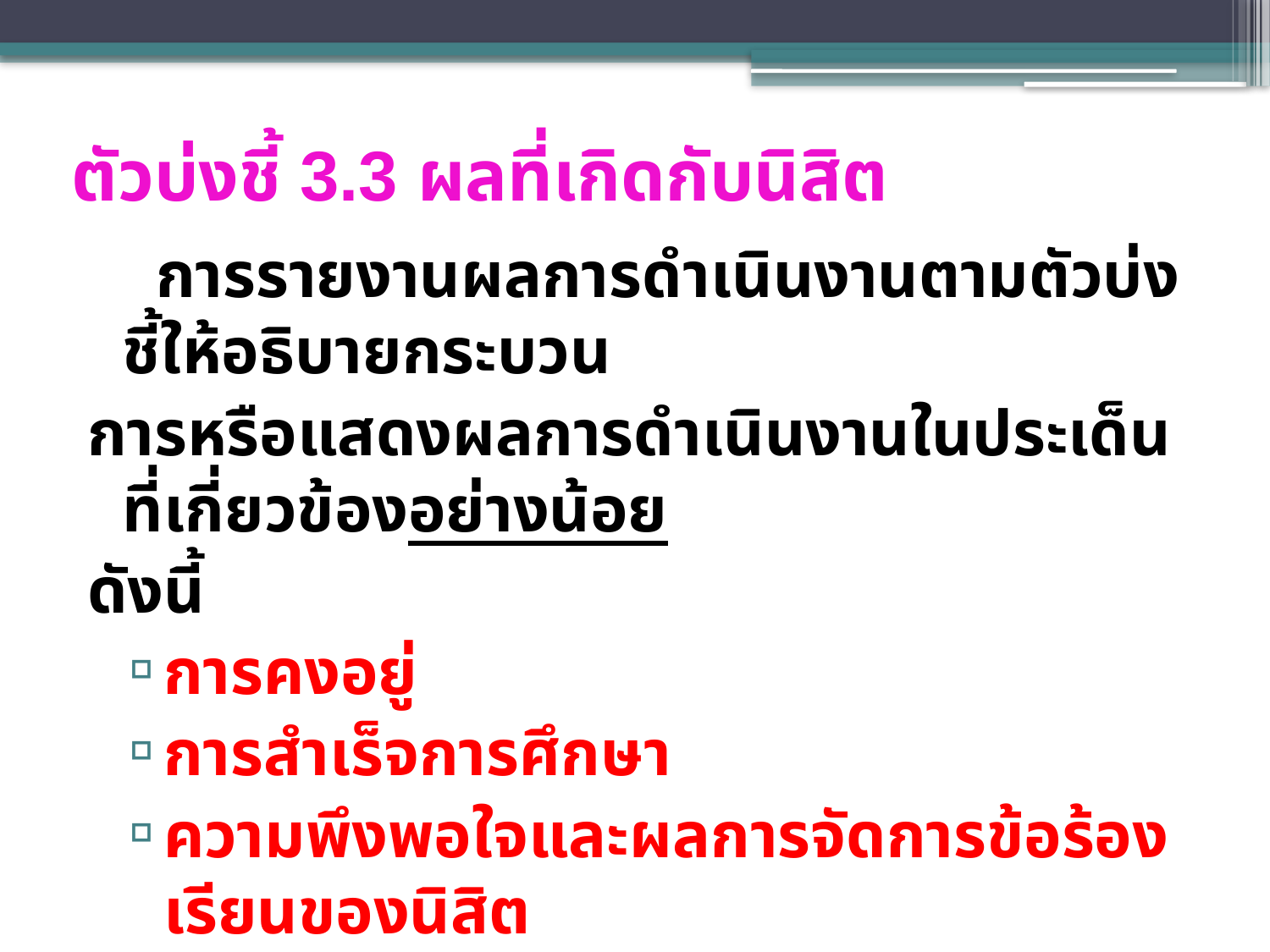

# ตัวบ่งชี้ 3.3 ผลที่เกิดกับนิสิต
	  การรายงานผลการดำเนินงานตามตัวบ่งชี้ให้อธิบายกระบวน
การหรือแสดงผลการดำเนินงานในประเด็นที่เกี่ยวข้องอย่างน้อย
ดังนี้
การคงอยู่
การสำเร็จการศึกษา
ความพึงพอใจและผลการจัดการข้อร้องเรียนของนิสิต